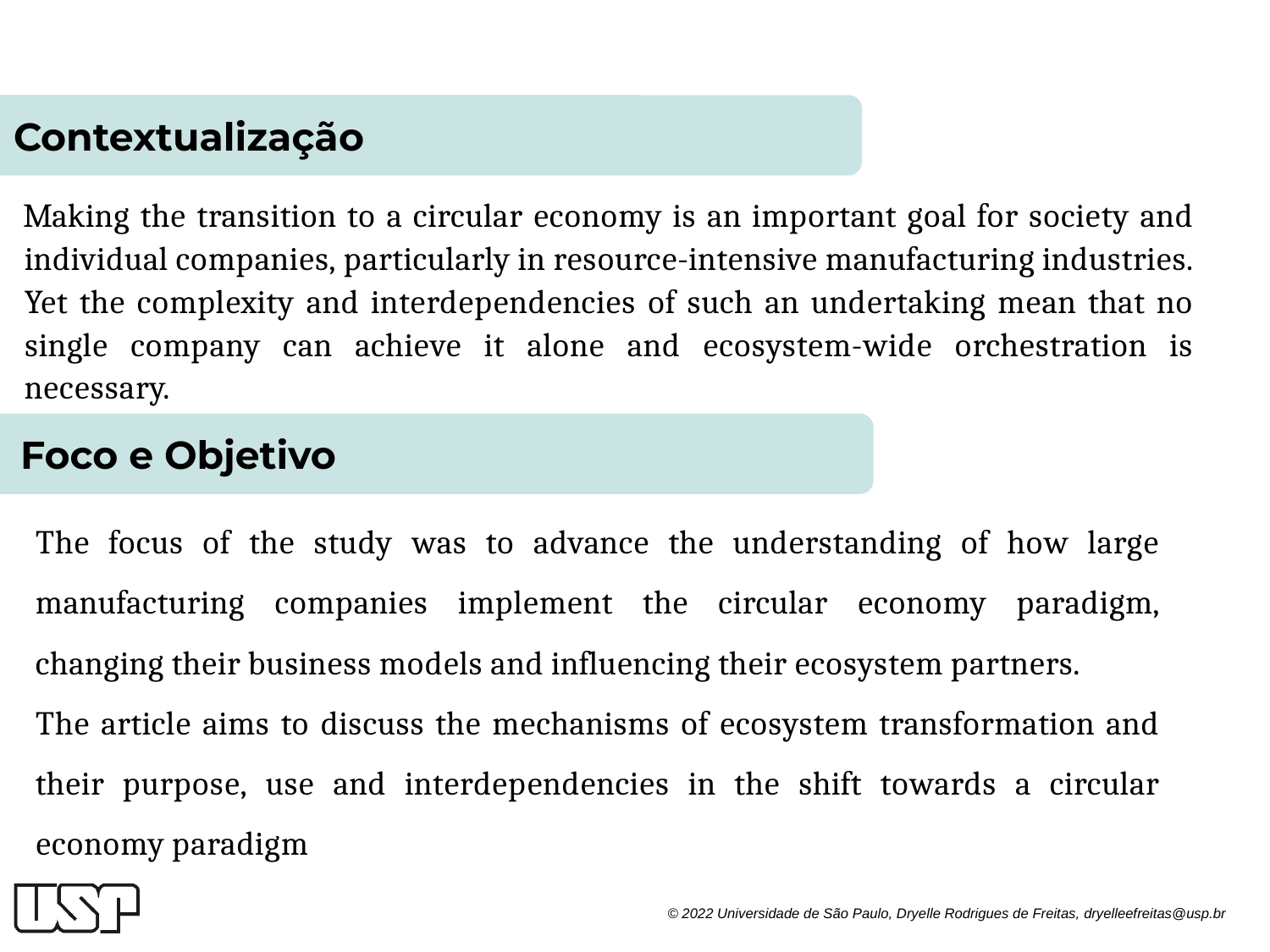

Contextualização
Making the transition to a circular economy is an important goal for society and individual companies, particularly in resource-intensive manufacturing industries. Yet the complexity and interdependencies of such an undertaking mean that no single company can achieve it alone and ecosystem-wide orchestration is necessary.

  Foco e Objetivo
The focus of the study was to advance the understanding of how large manufacturing companies implement the circular economy paradigm, changing their business models and influencing their ecosystem partners.
The article aims to discuss the mechanisms of ecosystem transformation and their purpose, use and interdependencies in the shift towards a circular economy paradigm